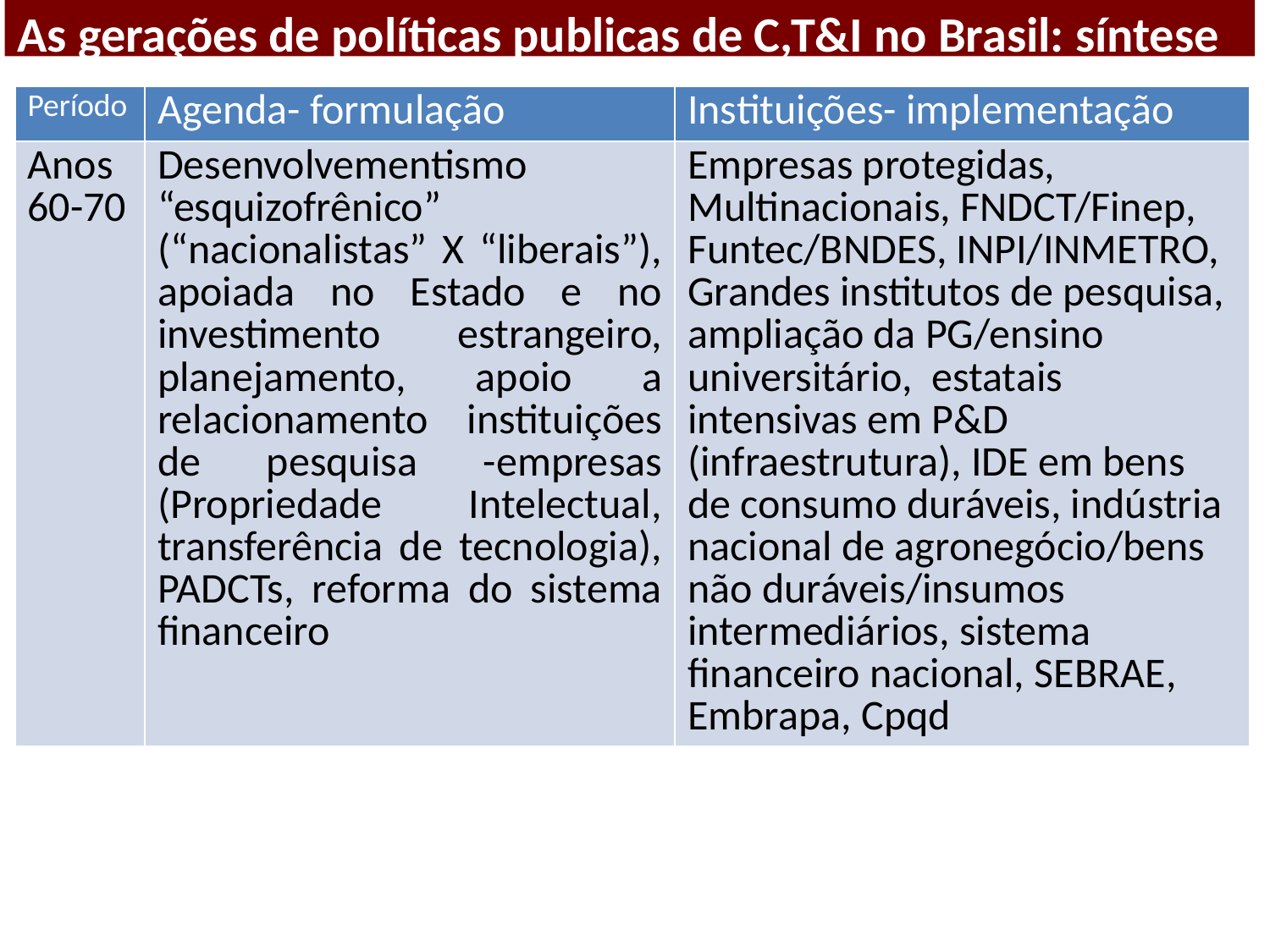

As gerações de políticas publicas de C,T&I no Brasil: síntese
| Período | Agenda- formulação | Instituições- implementação |
| --- | --- | --- |
| Anos 60-70 | Desenvolvementismo “esquizofrênico” (“nacionalistas” X “liberais”), apoiada no Estado e no investimento estrangeiro, planejamento, apoio a relacionamento instituições de pesquisa -empresas (Propriedade Intelectual, transferência de tecnologia), PADCTs, reforma do sistema financeiro | Empresas protegidas, Multinacionais, FNDCT/Finep, Funtec/BNDES, INPI/INMETRO, Grandes institutos de pesquisa, ampliação da PG/ensino universitário, estatais intensivas em P&D (infraestrutura), IDE em bens de consumo duráveis, indústria nacional de agronegócio/bens não duráveis/insumos intermediários, sistema financeiro nacional, SEBRAE, Embrapa, Cpqd |